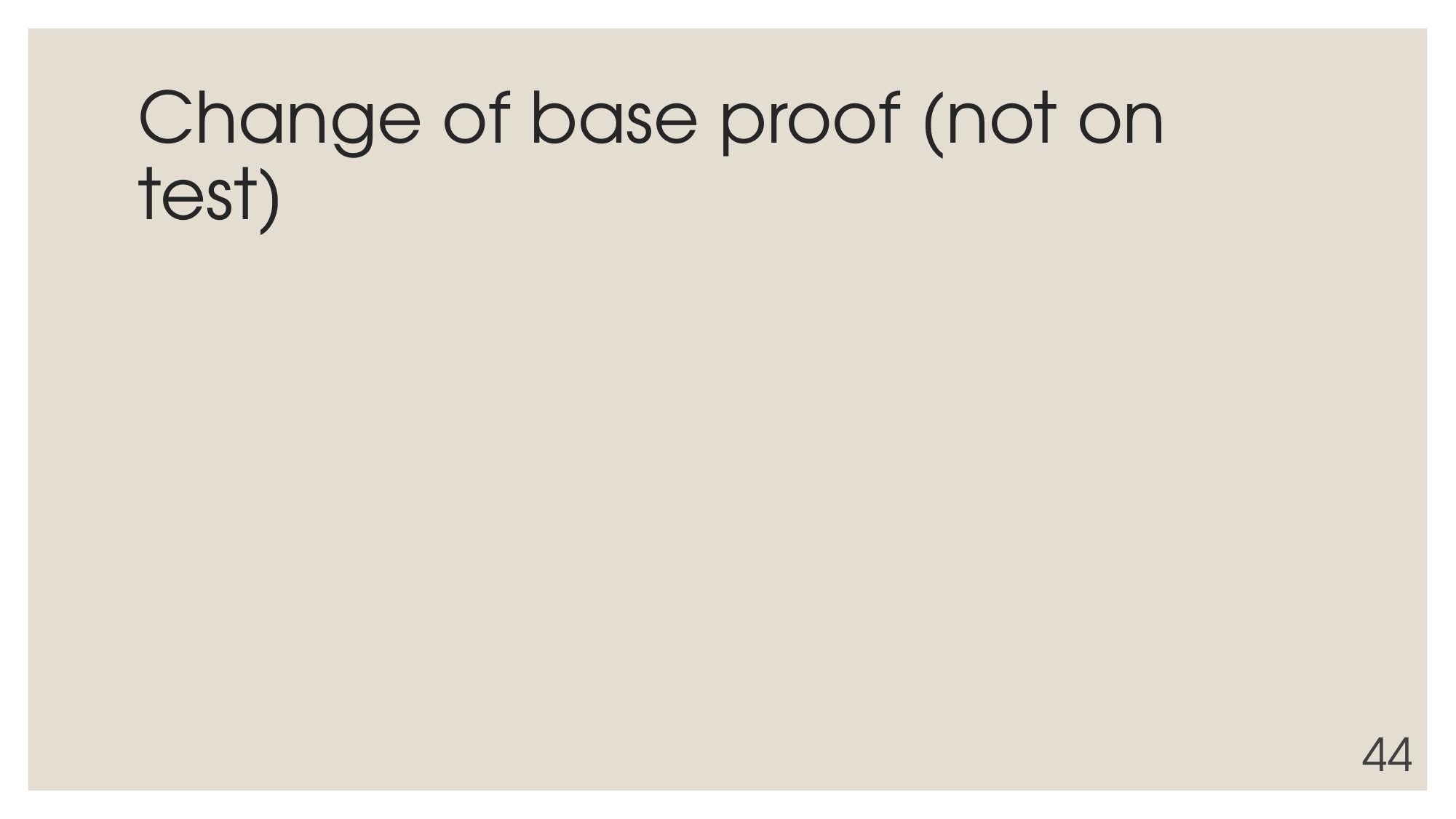

# Change of base proof (not on test)
44